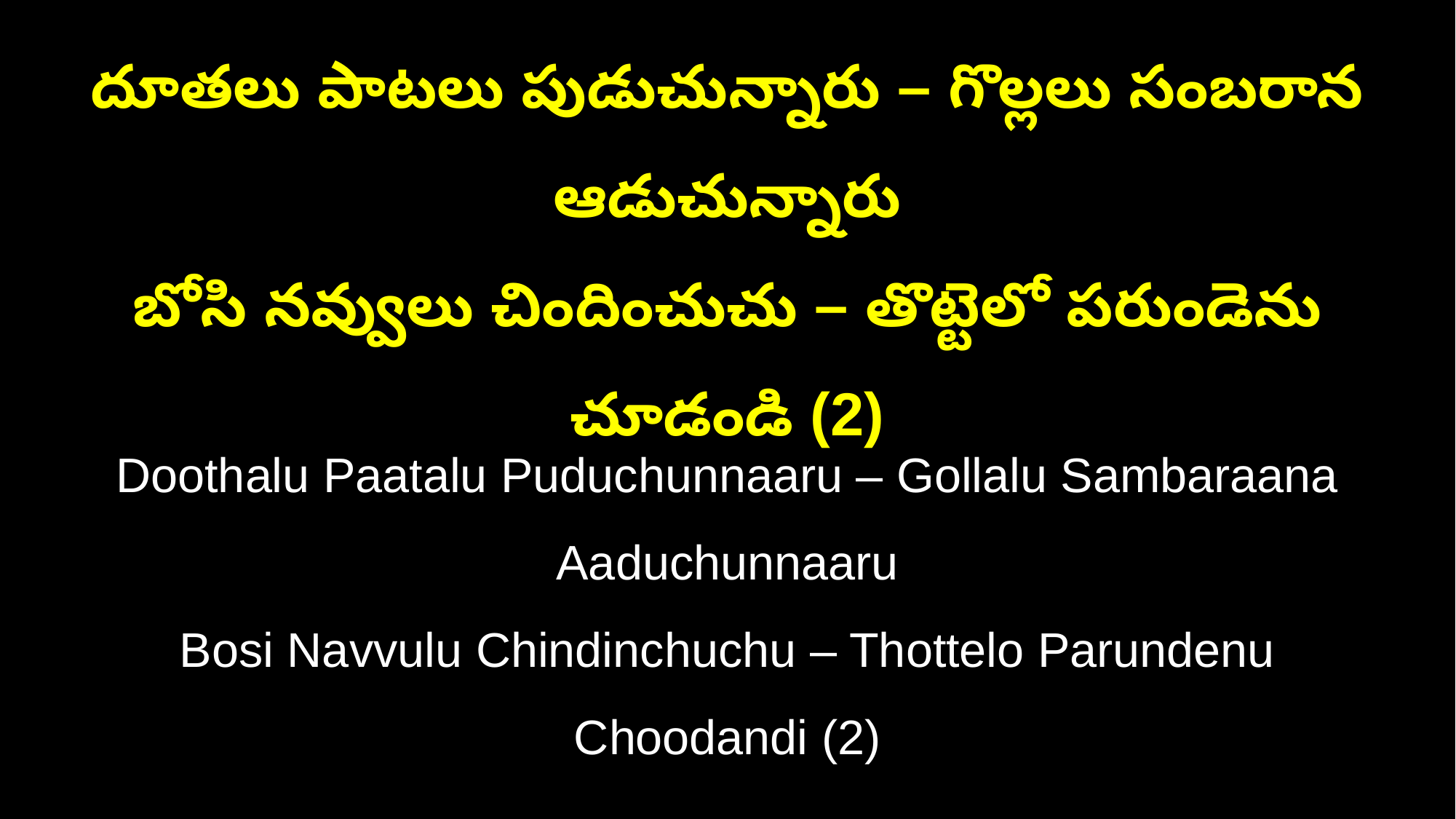

దూతలు పాటలు పుడుచున్నారు – గొల్లలు సంబరాన ఆడుచున్నారు
బోసి నవ్వులు చిందించుచు – తొట్టెలో పరుండెను చూడండి (2)
Doothalu Paatalu Puduchunnaaru – Gollalu Sambaraana Aaduchunnaaru
Bosi Navvulu Chindinchuchu – Thottelo Parundenu Choodandi (2)